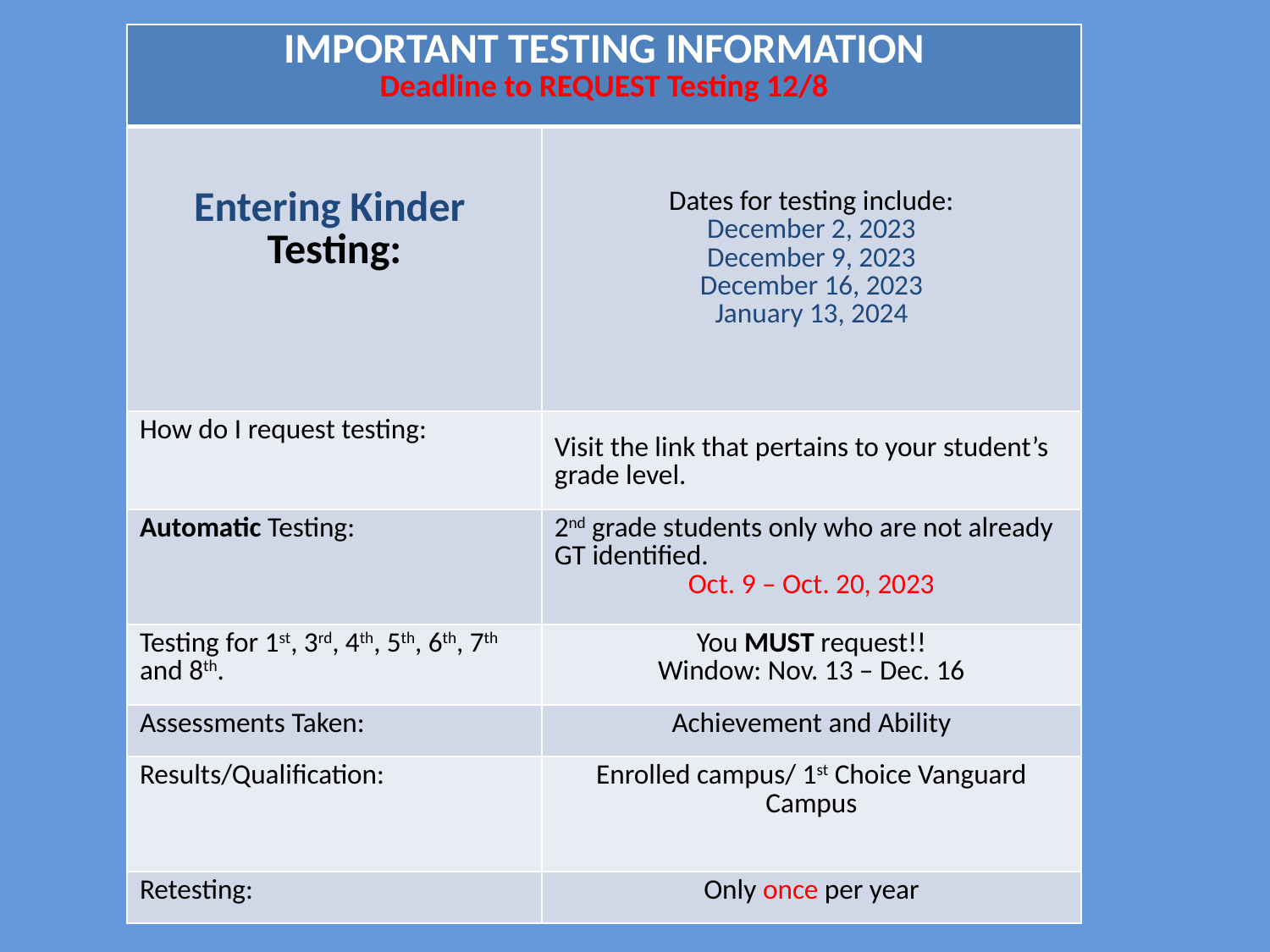

| IMPORTANT TESTING INFORMATION Deadline to REQUEST Testing 12/8 |  |
| --- | --- |
| Entering Kinder Testing: | Dates for testing include: December 2, 2023 December 9, 2023 December 16, 2023 January 13, 2024 |
| How do I request testing: | Visit the link that pertains to your student’s grade level. |
| Automatic Testing: | 2nd grade students only who are not already GT identified. Oct. 9 – Oct. 20, 2023 |
| Testing for 1st, 3rd, 4th, 5th, 6th, 7th and 8th. | You MUST request!! Window: Nov. 13 – Dec. 16 |
| Assessments Taken: | Achievement and Ability |
| Results/Qualification: | Enrolled campus/ 1st Choice Vanguard Campus |
| Retesting: | Only once per year |